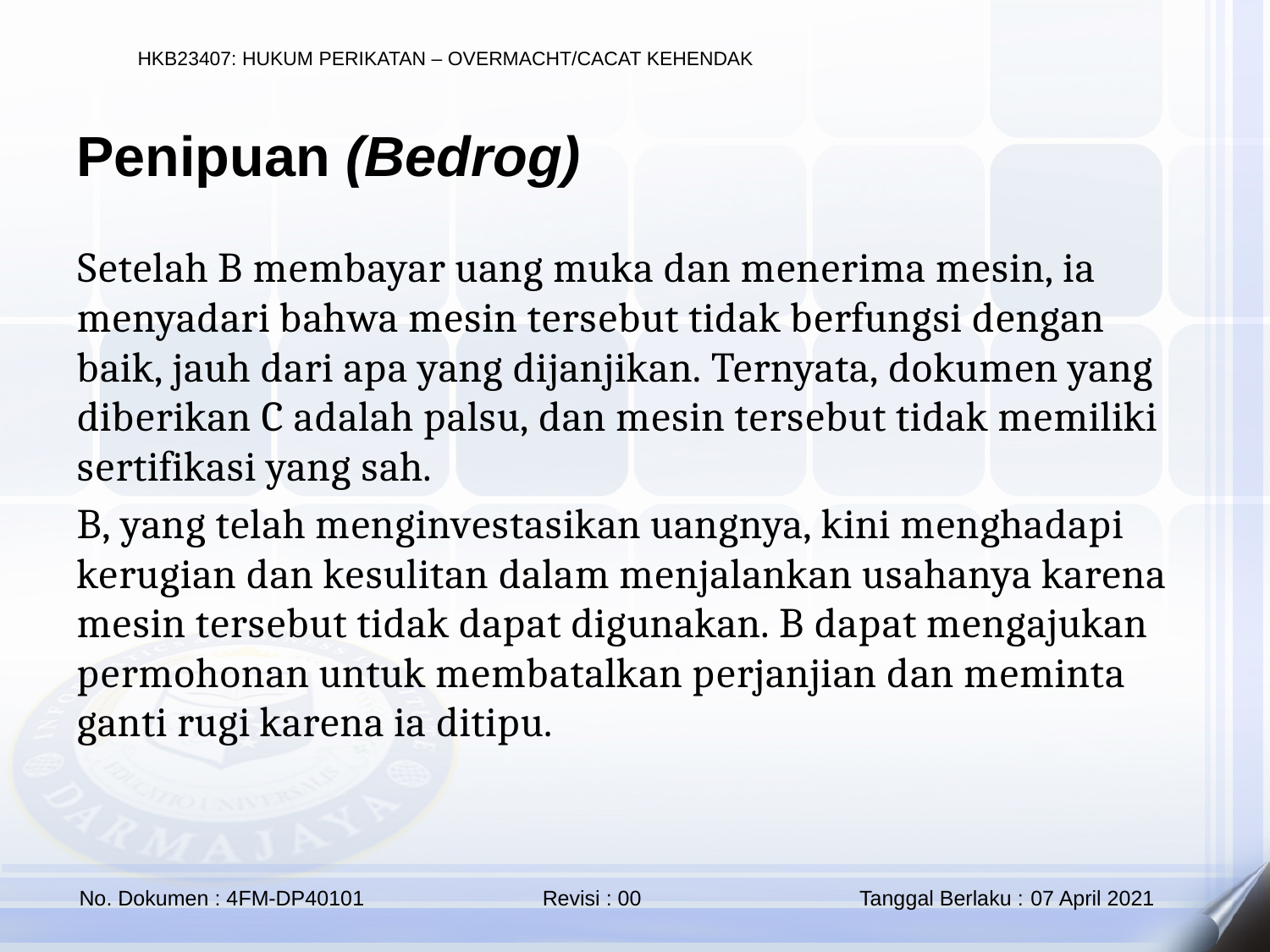

Penipuan (Bedrog)
Setelah B membayar uang muka dan menerima mesin, ia menyadari bahwa mesin tersebut tidak berfungsi dengan baik, jauh dari apa yang dijanjikan. Ternyata, dokumen yang diberikan C adalah palsu, dan mesin tersebut tidak memiliki sertifikasi yang sah.
B, yang telah menginvestasikan uangnya, kini menghadapi kerugian dan kesulitan dalam menjalankan usahanya karena mesin tersebut tidak dapat digunakan. B dapat mengajukan permohonan untuk membatalkan perjanjian dan meminta ganti rugi karena ia ditipu.